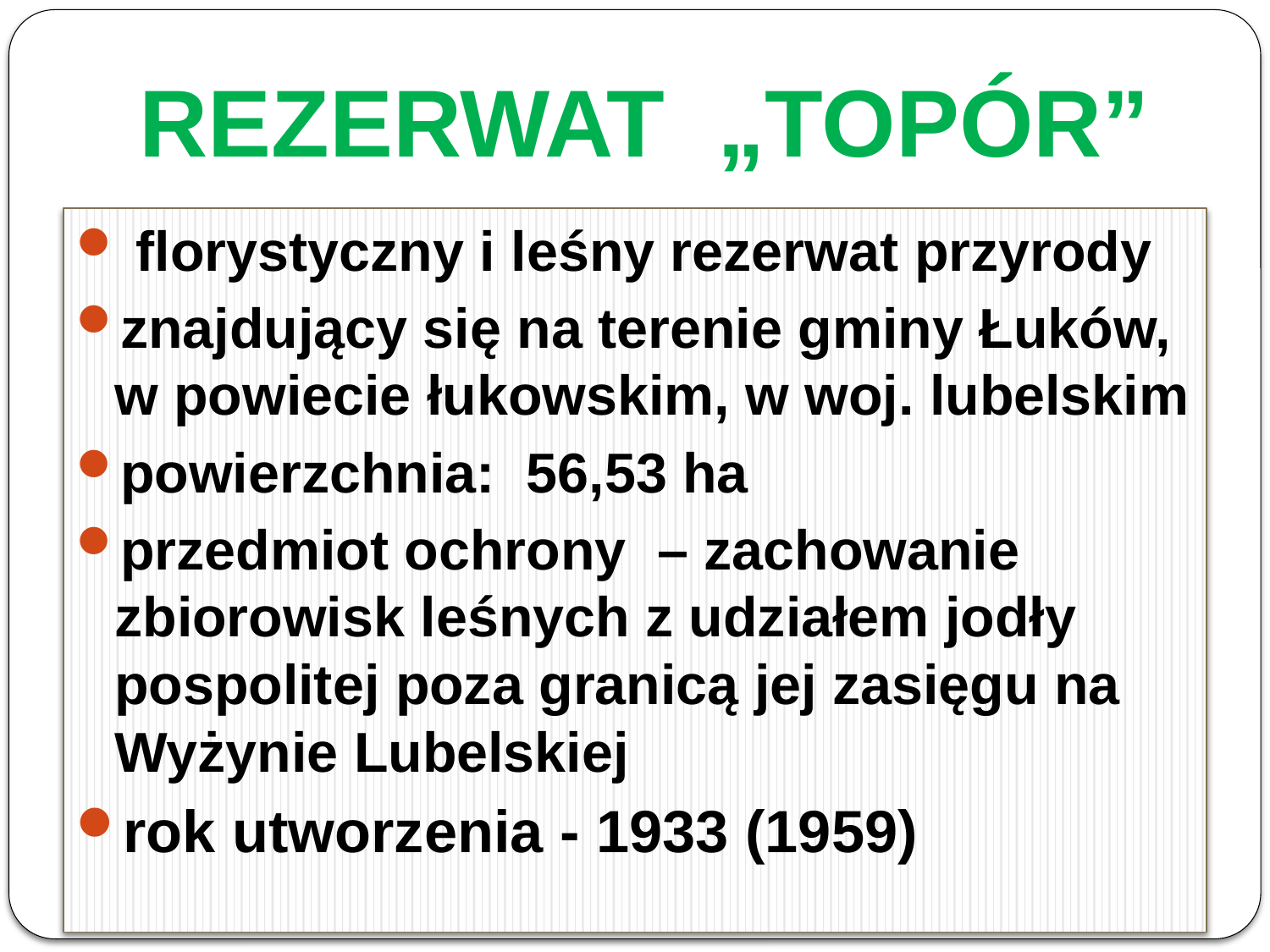

# REZERWAT  „TOPÓR”
 florystyczny i leśny rezerwat przyrody
znajdujący się na terenie gminy Łuków, w powiecie łukowskim, w woj. lubelskim
powierzchnia:  56,53 ha
przedmiot ochrony  – zachowanie zbiorowisk leśnych z udziałem jodły pospolitej poza granicą jej zasięgu na Wyżynie Lubelskiej
rok utworzenia - 1933 (1959)